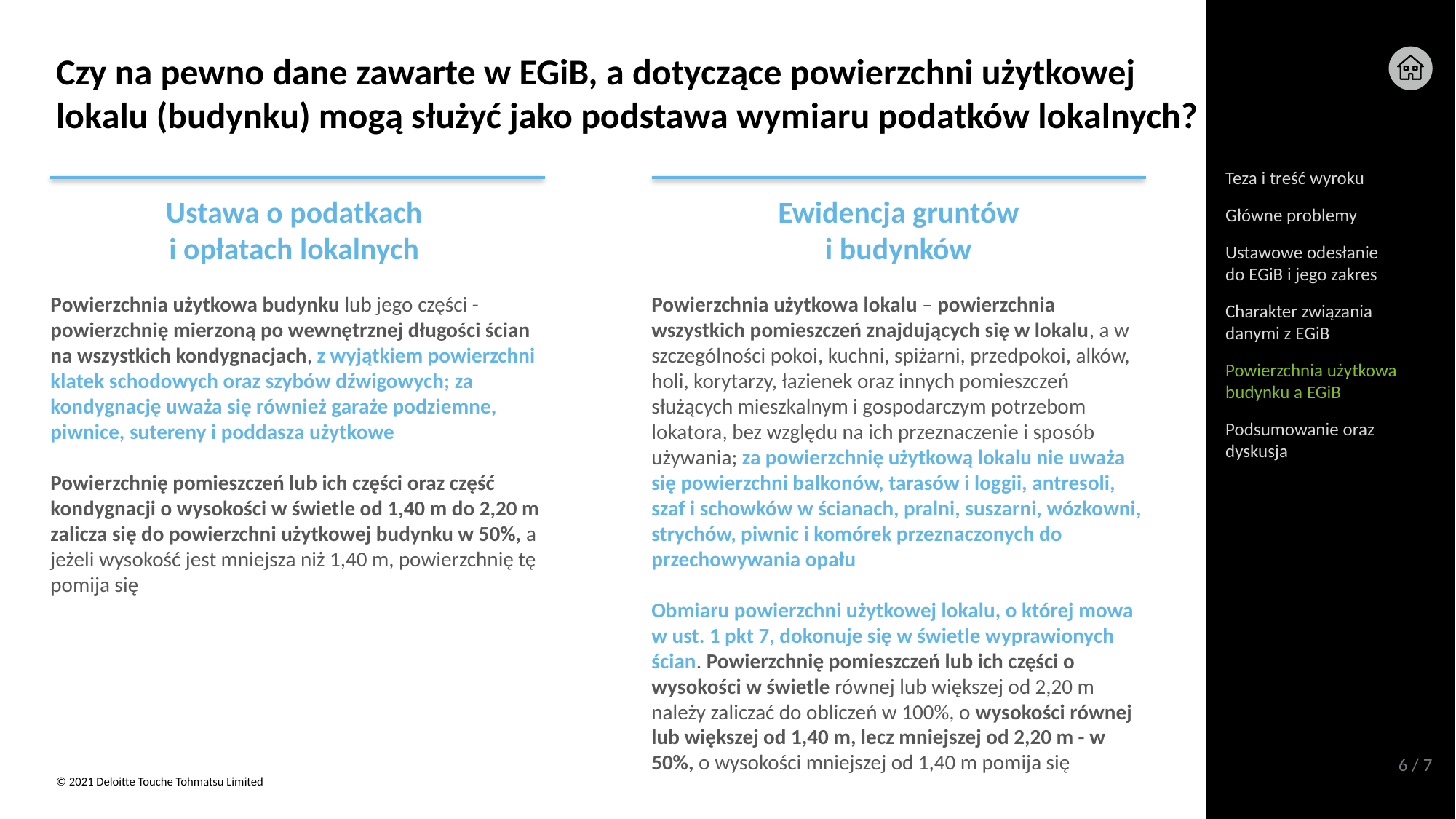

# Czy na pewno dane zawarte w EGiB, a dotyczące powierzchni użytkowej lokalu (budynku) mogą służyć jako podstawa wymiaru podatków lokalnych?
Teza i treść wyroku
Ustawa o podatkach
i opłatach lokalnych

Powierzchnia użytkowa budynku lub jego części - powierzchnię mierzoną po wewnętrznej długości ścian na wszystkich kondygnacjach, z wyjątkiem powierzchni klatek schodowych oraz szybów dźwigowych; za kondygnację uważa się również garaże podziemne, piwnice, sutereny i poddasza użytkowe

Powierzchnię pomieszczeń lub ich części oraz część kondygnacji o wysokości w świetle od 1,40 m do 2,20 m zalicza się do powierzchni użytkowej budynku w 50%, a jeżeli wysokość jest mniejsza niż 1,40 m, powierzchnię tę pomija się
Ewidencja gruntów
i budynków

Powierzchnia użytkowa lokalu – powierzchnia wszystkich pomieszczeń znajdujących się w lokalu, a w szczególności pokoi, kuchni, spiżarni, przedpokoi, alków, holi, korytarzy, łazienek oraz innych pomieszczeń służących mieszkalnym i gospodarczym potrzebom lokatora, bez względu na ich przeznaczenie i sposób używania; za powierzchnię użytkową lokalu nie uważa się powierzchni balkonów, tarasów i loggii, antresoli, szaf i schowków w ścianach, pralni, suszarni, wózkowni, strychów, piwnic i komórek przeznaczonych do przechowywania opału

Obmiaru powierzchni użytkowej lokalu, o której mowa w ust. 1 pkt 7, dokonuje się w świetle wyprawionych ścian. Powierzchnię pomieszczeń lub ich części o wysokości w świetle równej lub większej od 2,20 m należy zaliczać do obliczeń w 100%, o wysokości równej lub większej od 1,40 m, lecz mniejszej od 2,20 m - w 50%, o wysokości mniejszej od 1,40 m pomija się

Główne problemy
Ustawowe odesłanie do EGiB i jego zakres
Charakter związania danymi z EGiB
Powierzchnia użytkowa budynku a EGiB
Podsumowanie oraz dyskusja